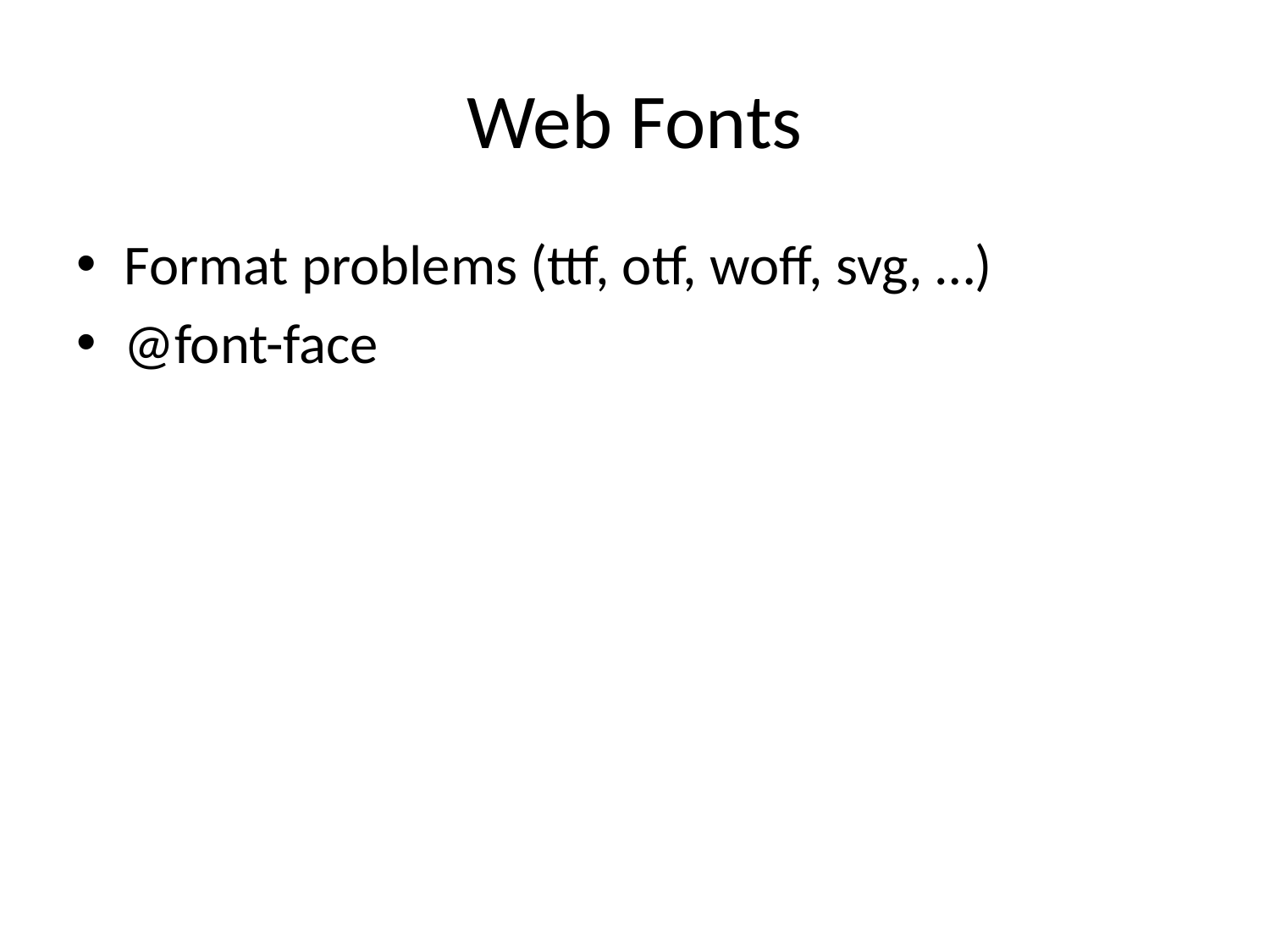

# Web Fonts
Format problems (ttf, otf, woff, svg, …)
@font-face